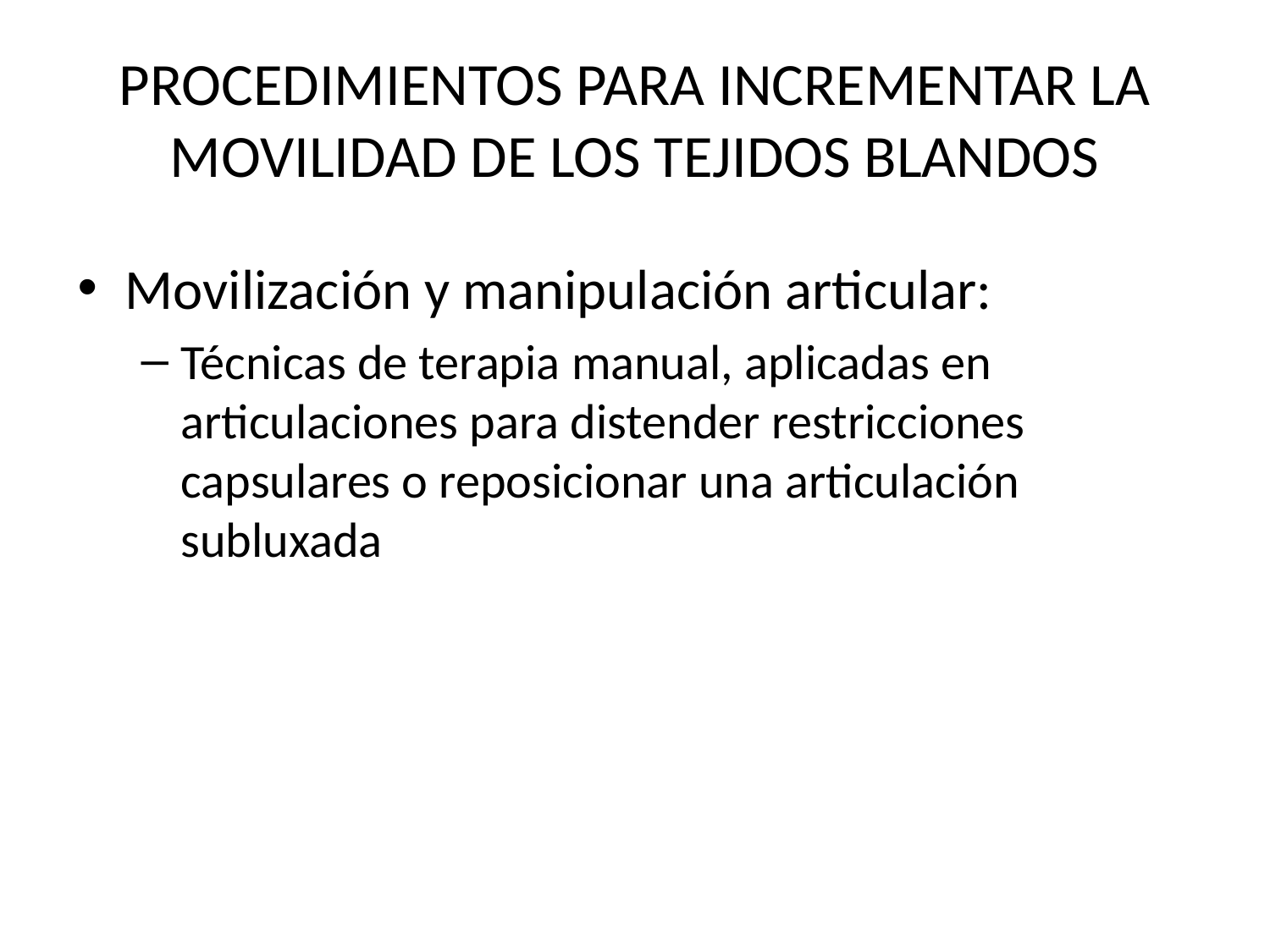

# PROCEDIMIENTOS PARA INCREMENTAR LA MOVILIDAD DE LOS TEJIDOS BLANDOS
Movilización y manipulación articular:
Técnicas de terapia manual, aplicadas en articulaciones para distender restricciones capsulares o reposicionar una articulación subluxada